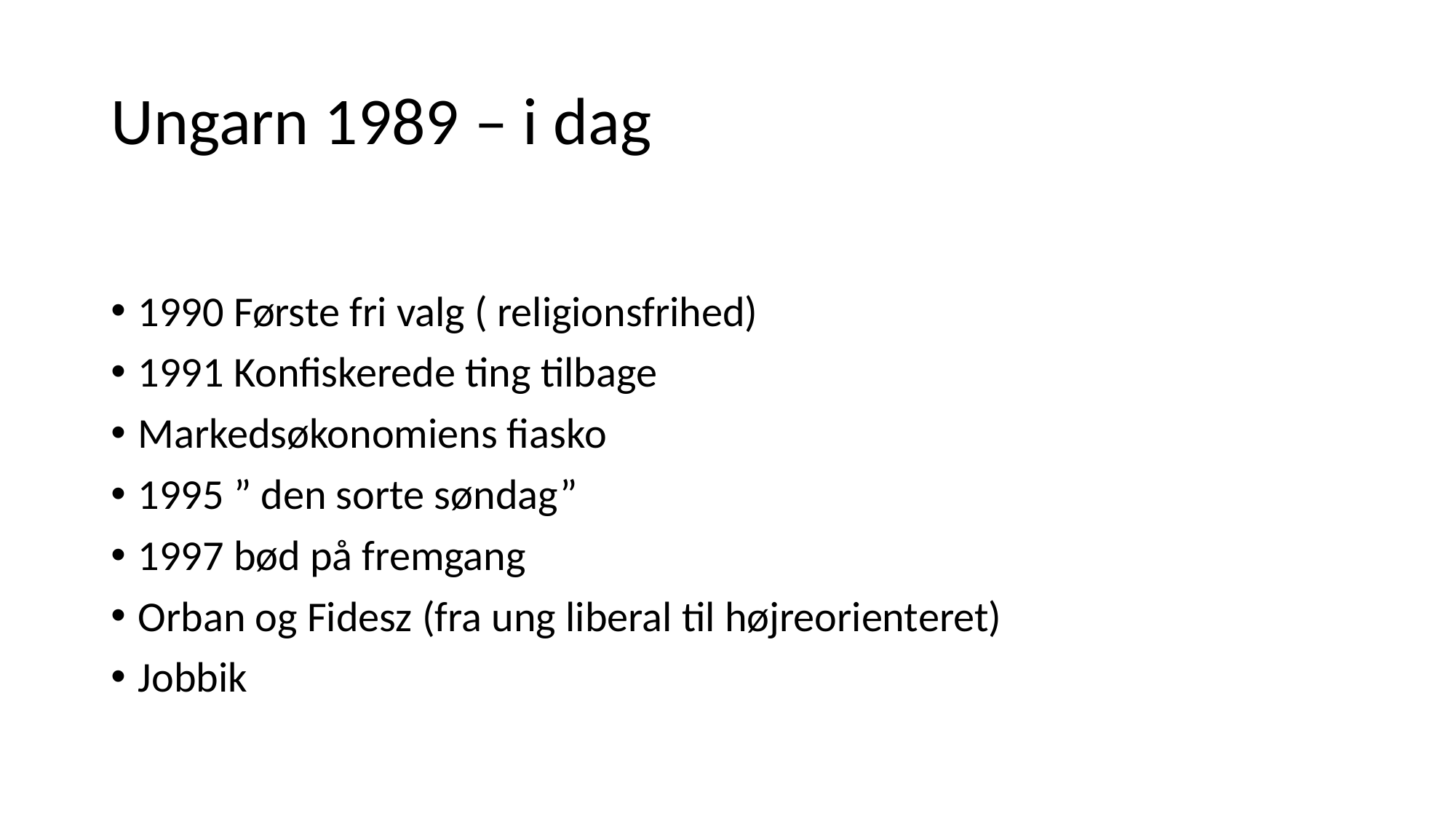

# Ungarn 1989 – i dag

1990 Første fri valg ( religionsfrihed)
1991 Konfiskerede ting tilbage
Markedsøkonomiens fiasko
1995 ” den sorte søndag”
1997 bød på fremgang
Orban og Fidesz (fra ung liberal til højreorienteret)
Jobbik